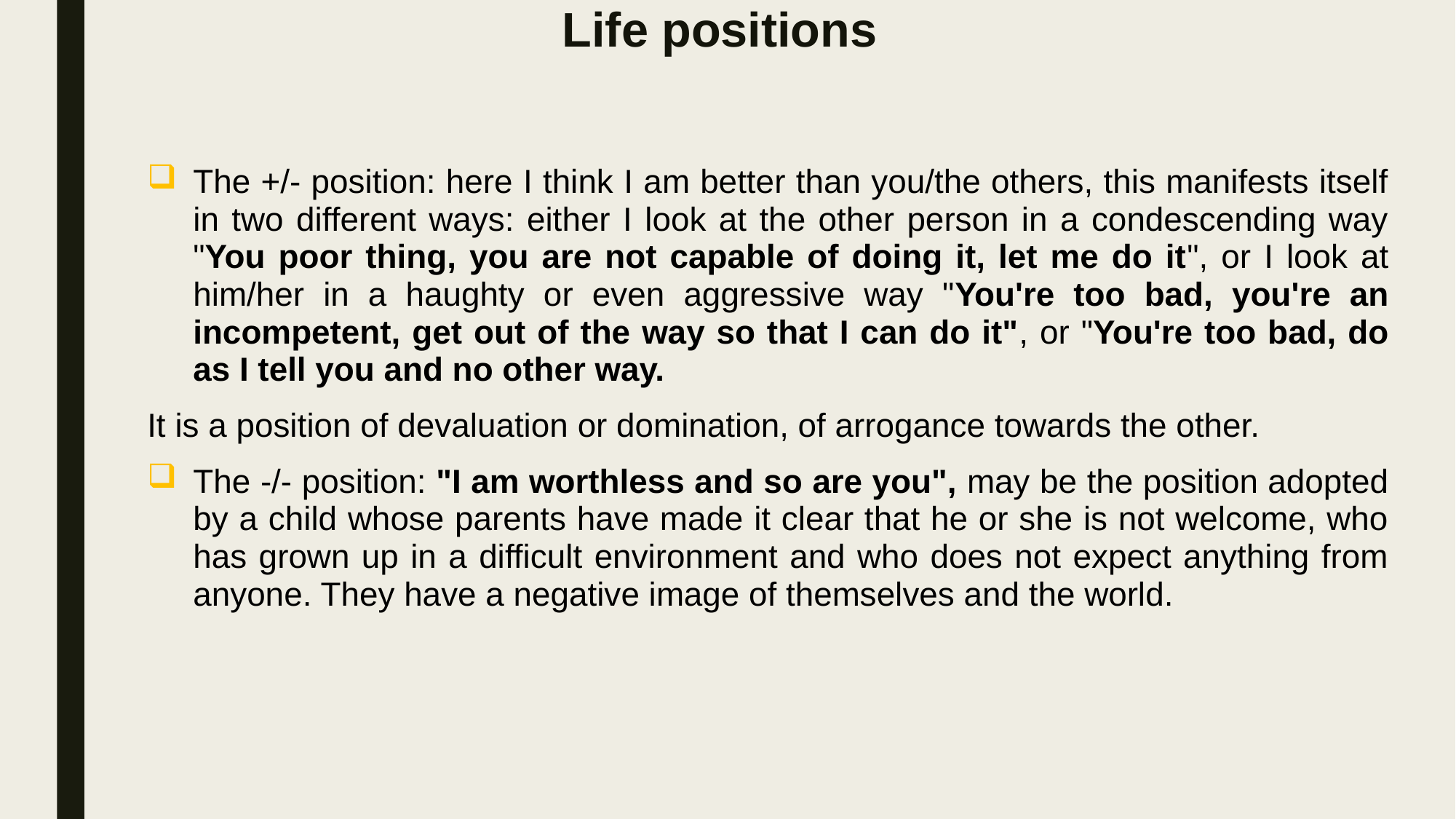

# Life positions
The +/- position: here I think I am better than you/the others, this manifests itself in two different ways: either I look at the other person in a condescending way "You poor thing, you are not capable of doing it, let me do it", or I look at him/her in a haughty or even aggressive way "You're too bad, you're an incompetent, get out of the way so that I can do it", or "You're too bad, do as I tell you and no other way.
It is a position of devaluation or domination, of arrogance towards the other.
The -/- position: "I am worthless and so are you", may be the position adopted by a child whose parents have made it clear that he or she is not welcome, who has grown up in a difficult environment and who does not expect anything from anyone. They have a negative image of themselves and the world.